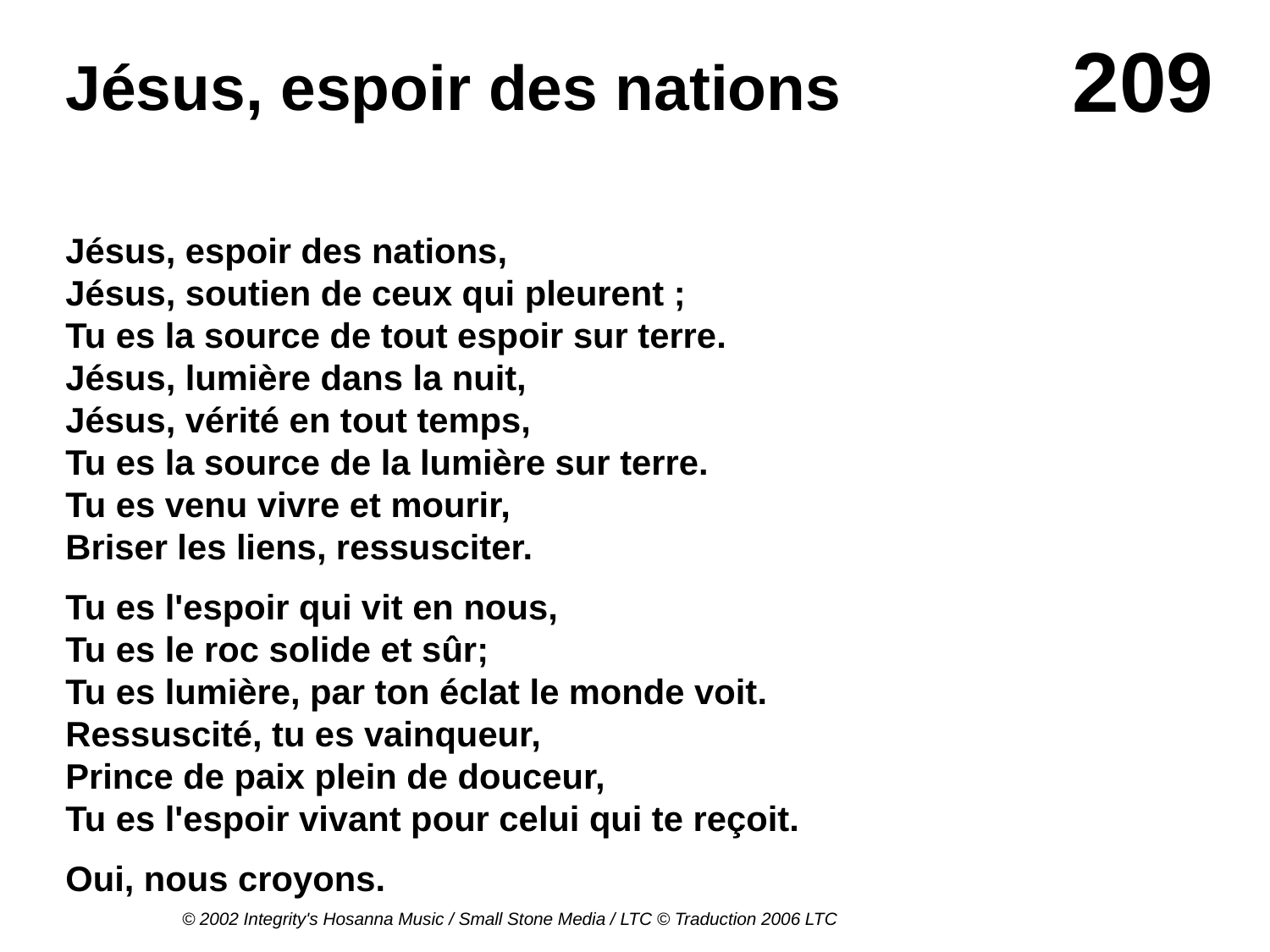

# Jésus, espoir des nations
Jésus, espoir des nations,
Jésus, soutien de ceux qui pleurent ;
Tu es la source de tout espoir sur terre.
Jésus, lumière dans la nuit,
Jésus, vérité en tout temps,
Tu es la source de la lumière sur terre.
Tu es venu vivre et mourir,
Briser les liens, ressusciter.
Tu es l'espoir qui vit en nous,
Tu es le roc solide et sûr;
Tu es lumière, par ton éclat le monde voit.
Ressuscité, tu es vainqueur,
Prince de paix plein de douceur,
Tu es l'espoir vivant pour celui qui te reçoit.
Oui, nous croyons.
© 2002 Integrity's Hosanna Music / Small Stone Media / LTC © Traduction 2006 LTC